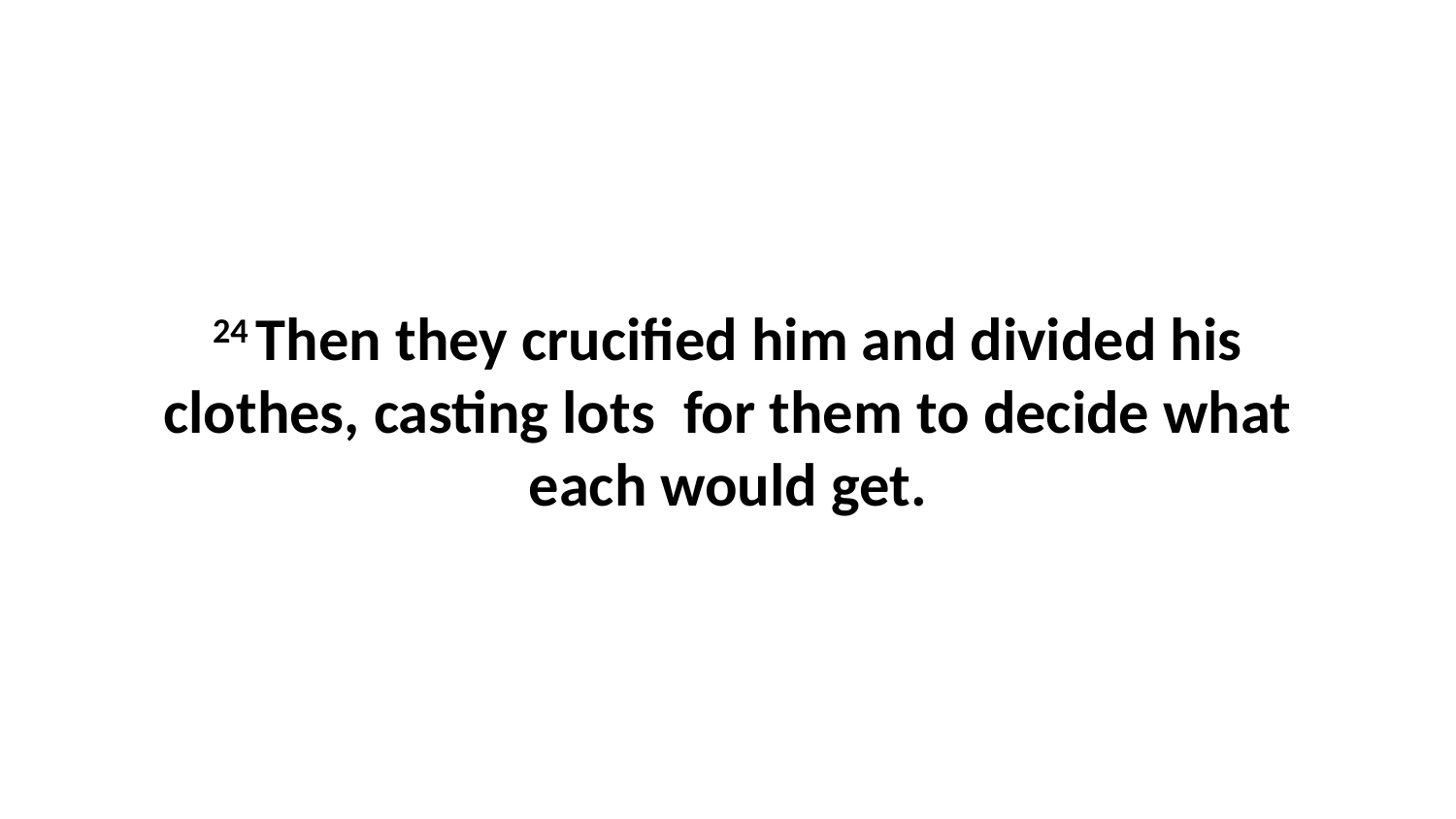

24 Then they crucified him and divided his clothes, casting lots  for them to decide what each would get.